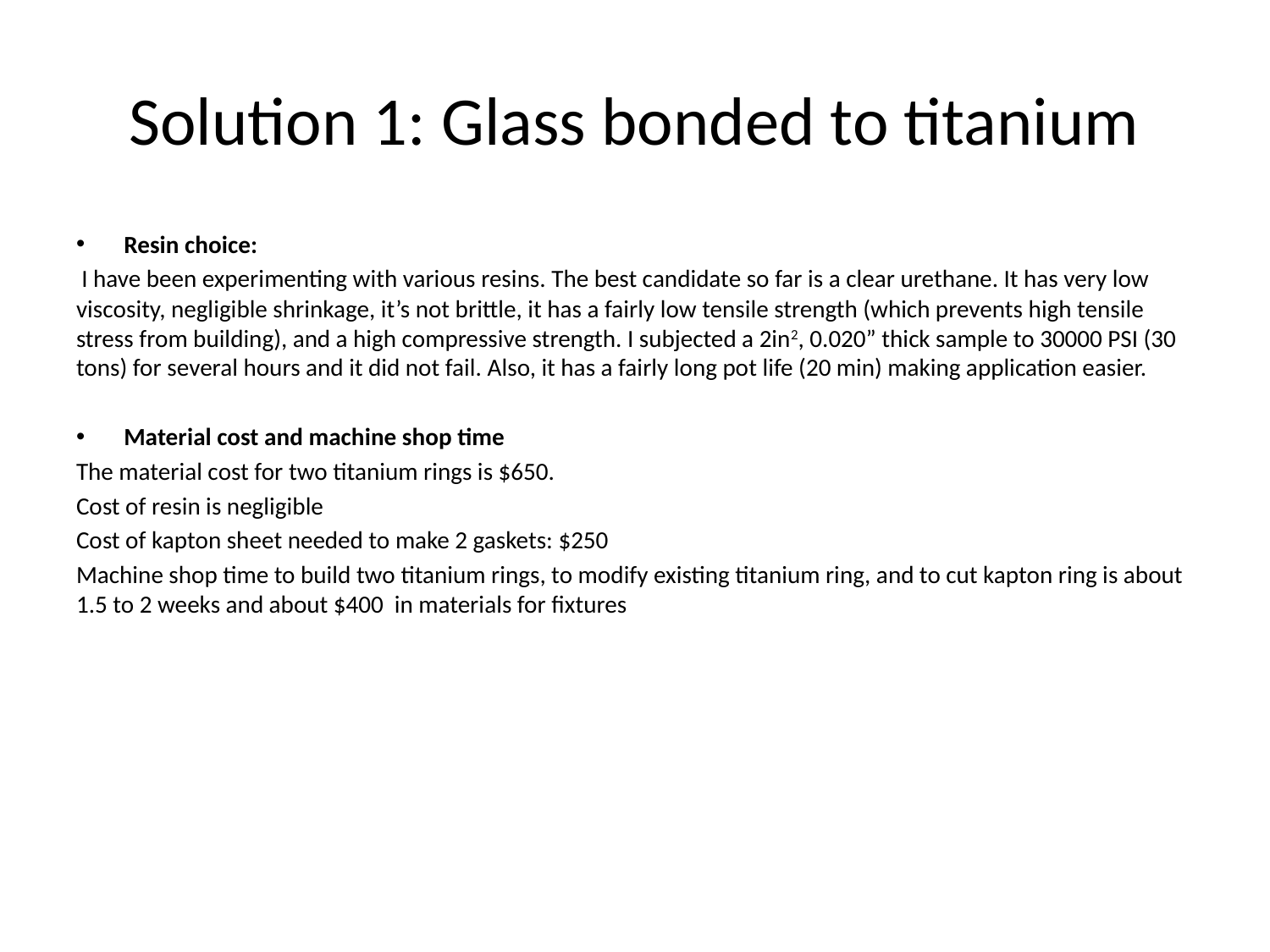

# Solution 1: Glass bonded to titanium
Resin choice:
 I have been experimenting with various resins. The best candidate so far is a clear urethane. It has very low viscosity, negligible shrinkage, it’s not brittle, it has a fairly low tensile strength (which prevents high tensile stress from building), and a high compressive strength. I subjected a 2in2, 0.020” thick sample to 30000 PSI (30 tons) for several hours and it did not fail. Also, it has a fairly long pot life (20 min) making application easier.

Material cost and machine shop time
The material cost for two titanium rings is $650.
Cost of resin is negligible
Cost of kapton sheet needed to make 2 gaskets: $250
Machine shop time to build two titanium rings, to modify existing titanium ring, and to cut kapton ring is about 1.5 to 2 weeks and about $400  in materials for fixtures